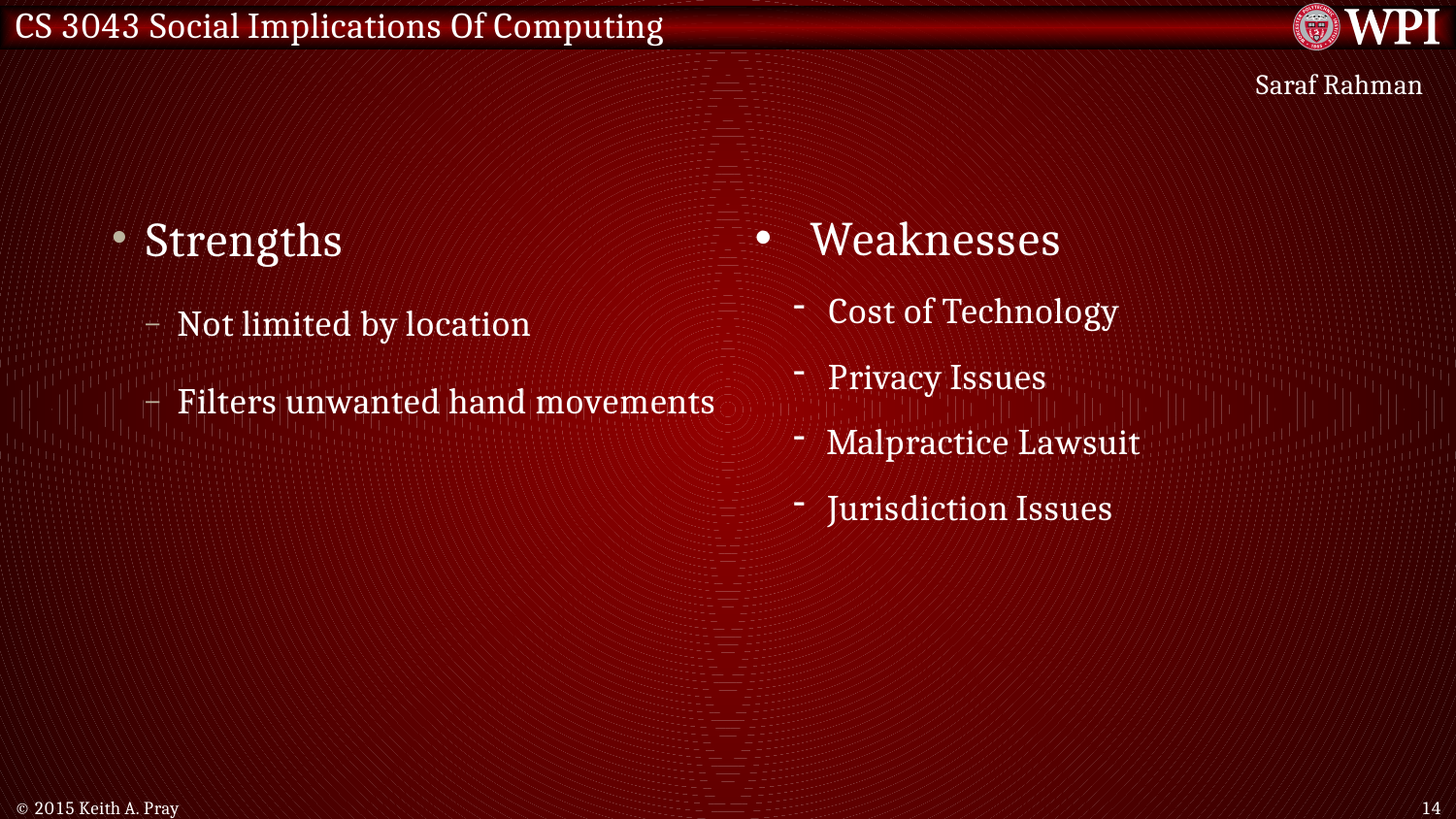

Saraf Rahman
Strengths
Not limited by location
Filters unwanted hand movements

Weaknesses
Cost of Technology
Privacy Issues
Malpractice Lawsuit
Jurisdiction Issues
© 2015 Keith A. Pray
14